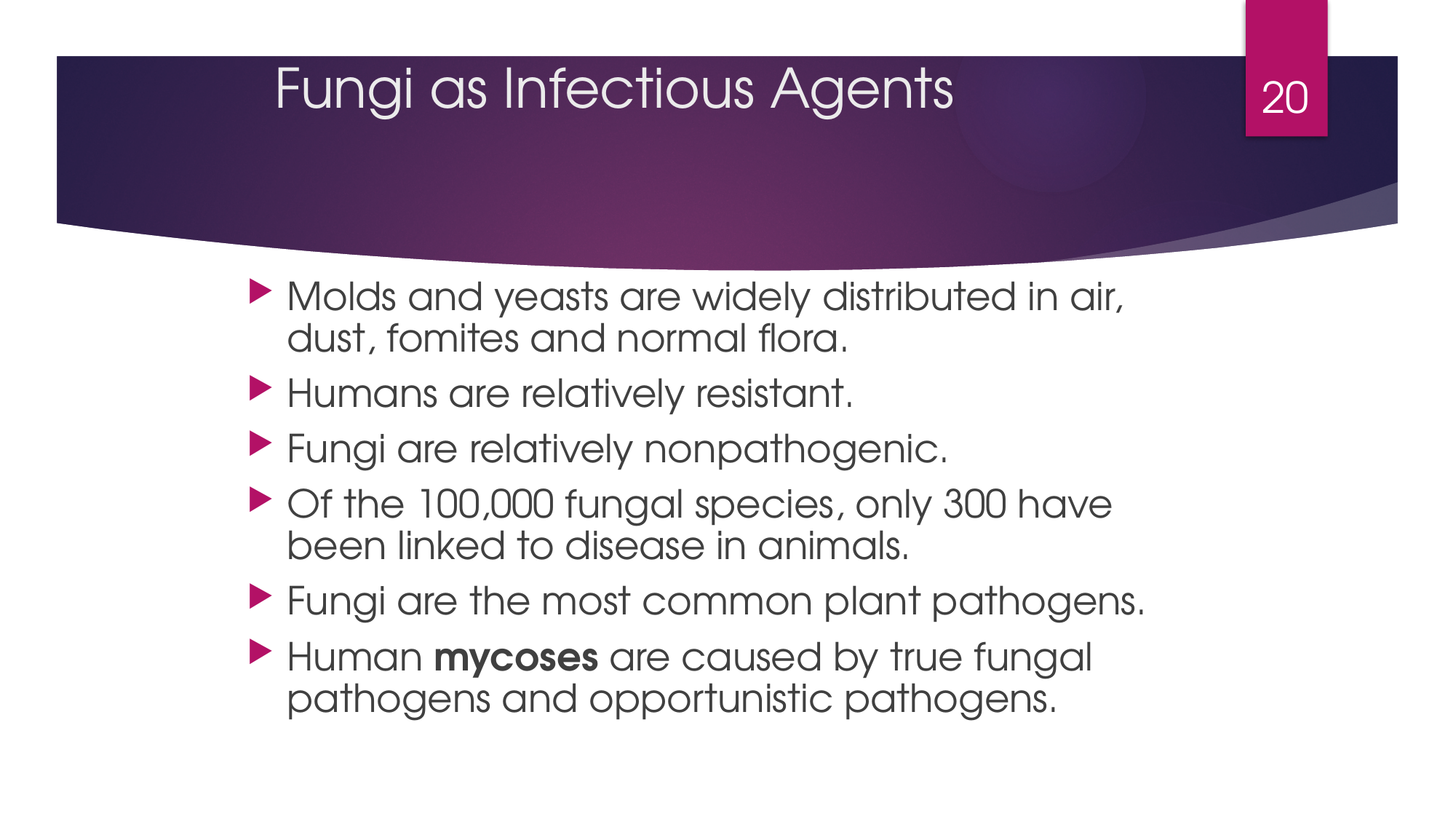

20
# Fungi as Infectious Agents
Molds and yeasts are widely distributed in air, dust, fomites and normal flora.
Humans are relatively resistant.
Fungi are relatively nonpathogenic.
Of the 100,000 fungal species, only 300 have been linked to disease in animals.
Fungi are the most common plant pathogens.
Human mycoses are caused by true fungal pathogens and opportunistic pathogens.